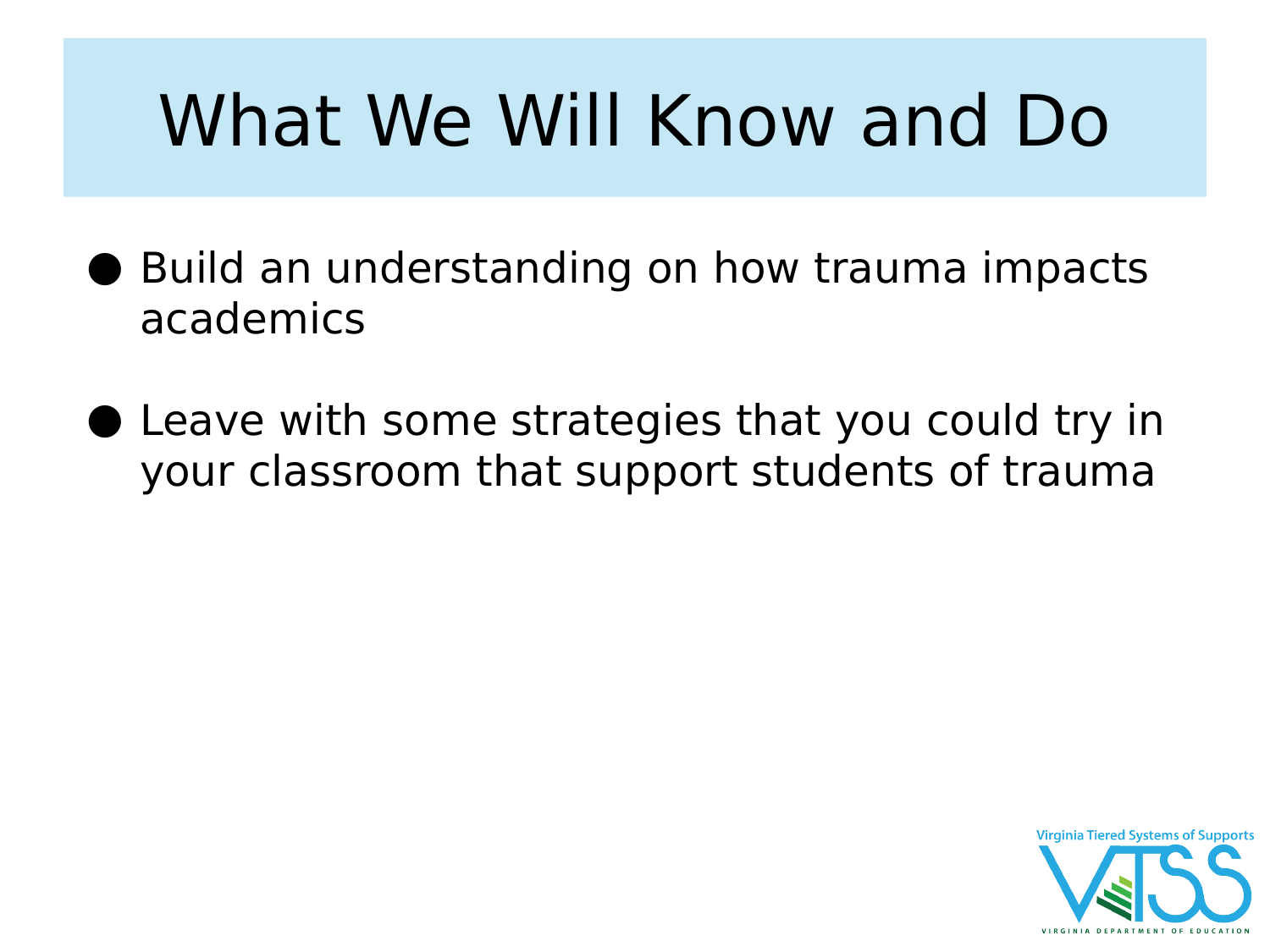

# What We Will Know and Do
Build an understanding on how trauma impacts academics

Leave with some strategies that you could try in your classroom that support students of trauma